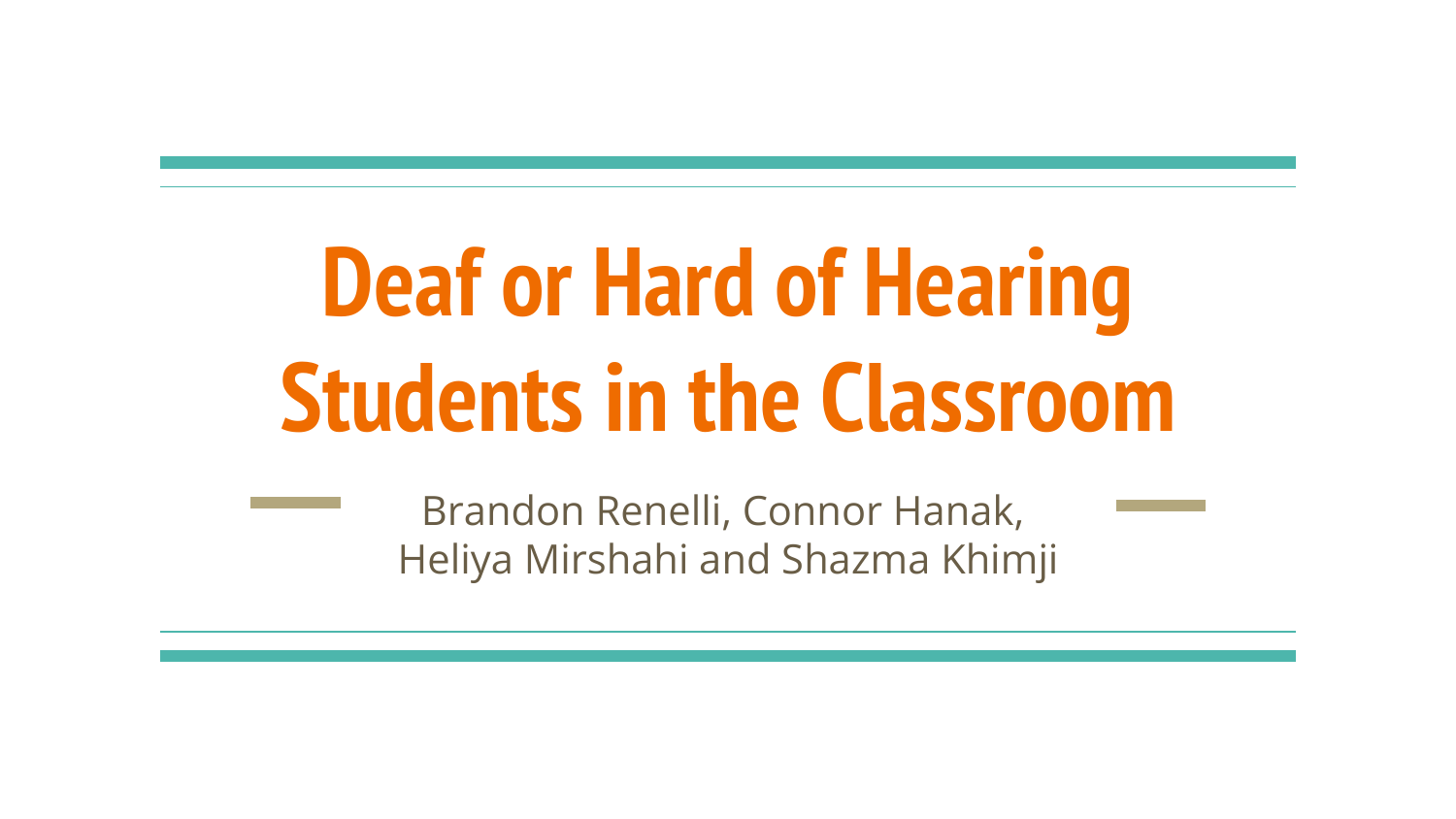

# Deaf or Hard of Hearing Students in the Classroom
Brandon Renelli, Connor Hanak,
Heliya Mirshahi and Shazma Khimji